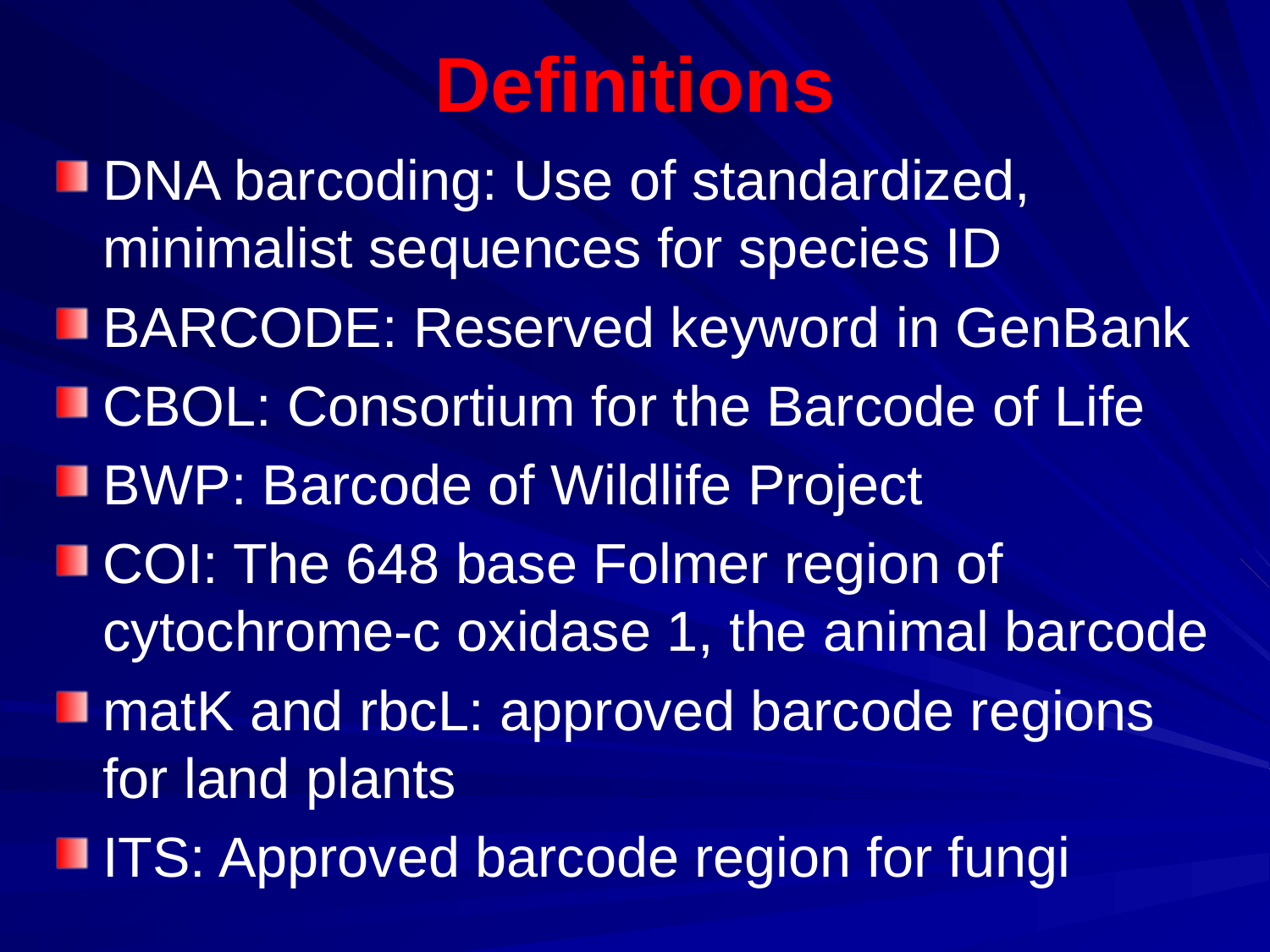

# Definitions
DNA barcoding: Use of standardized, minimalist sequences for species ID
BARCODE: Reserved keyword in GenBank
CBOL: Consortium for the Barcode of Life
BWP: Barcode of Wildlife Project
COI: The 648 base Folmer region of cytochrome-c oxidase 1, the animal barcode
matK and rbcL: approved barcode regions for land plants
ITS: Approved barcode region for fungi